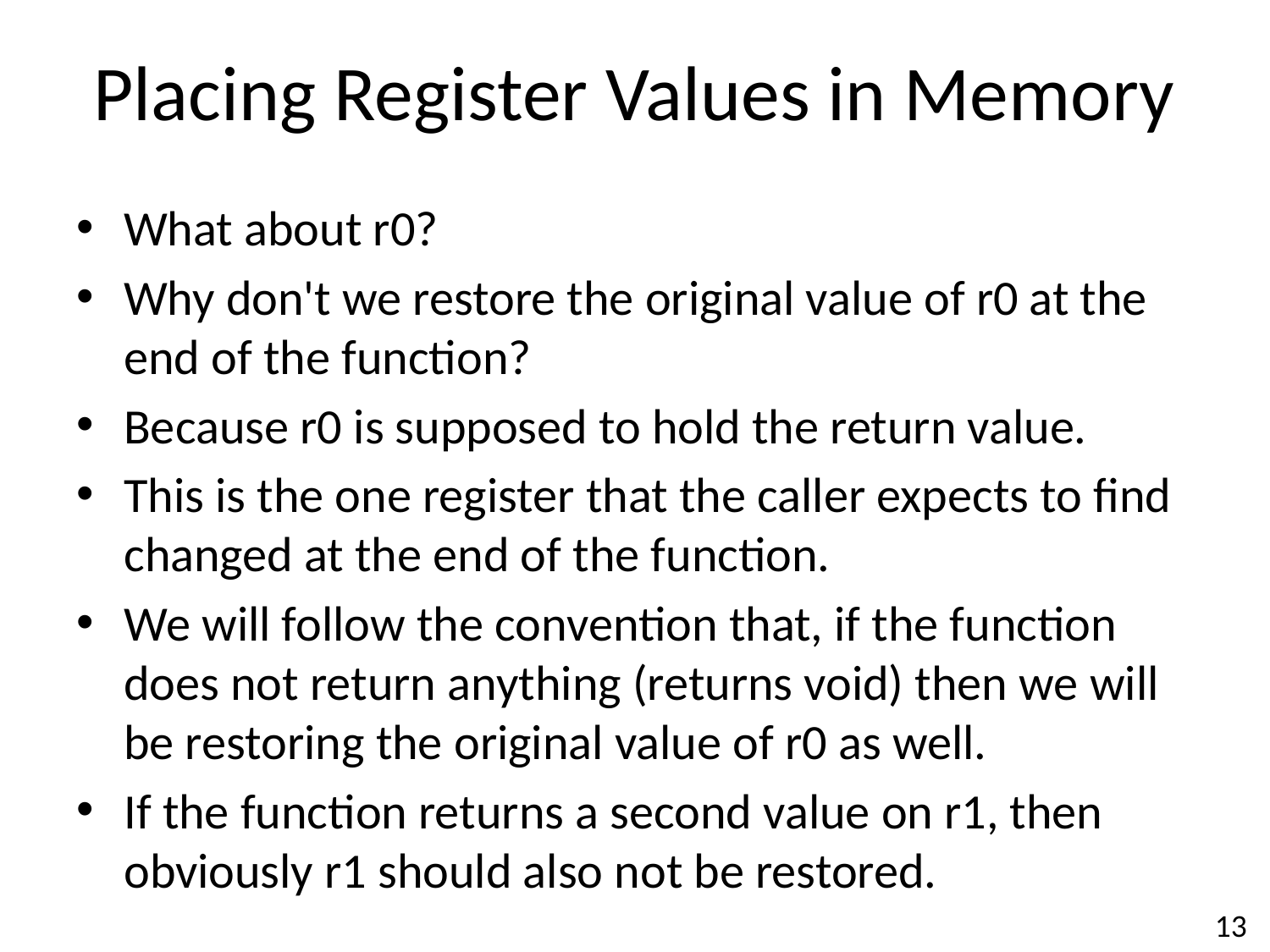

# Placing Register Values in Memory
What about r0?
Why don't we restore the original value of r0 at the end of the function?
Because r0 is supposed to hold the return value.
This is the one register that the caller expects to find changed at the end of the function.
We will follow the convention that, if the function does not return anything (returns void) then we will be restoring the original value of r0 as well.
If the function returns a second value on r1, then obviously r1 should also not be restored.

13